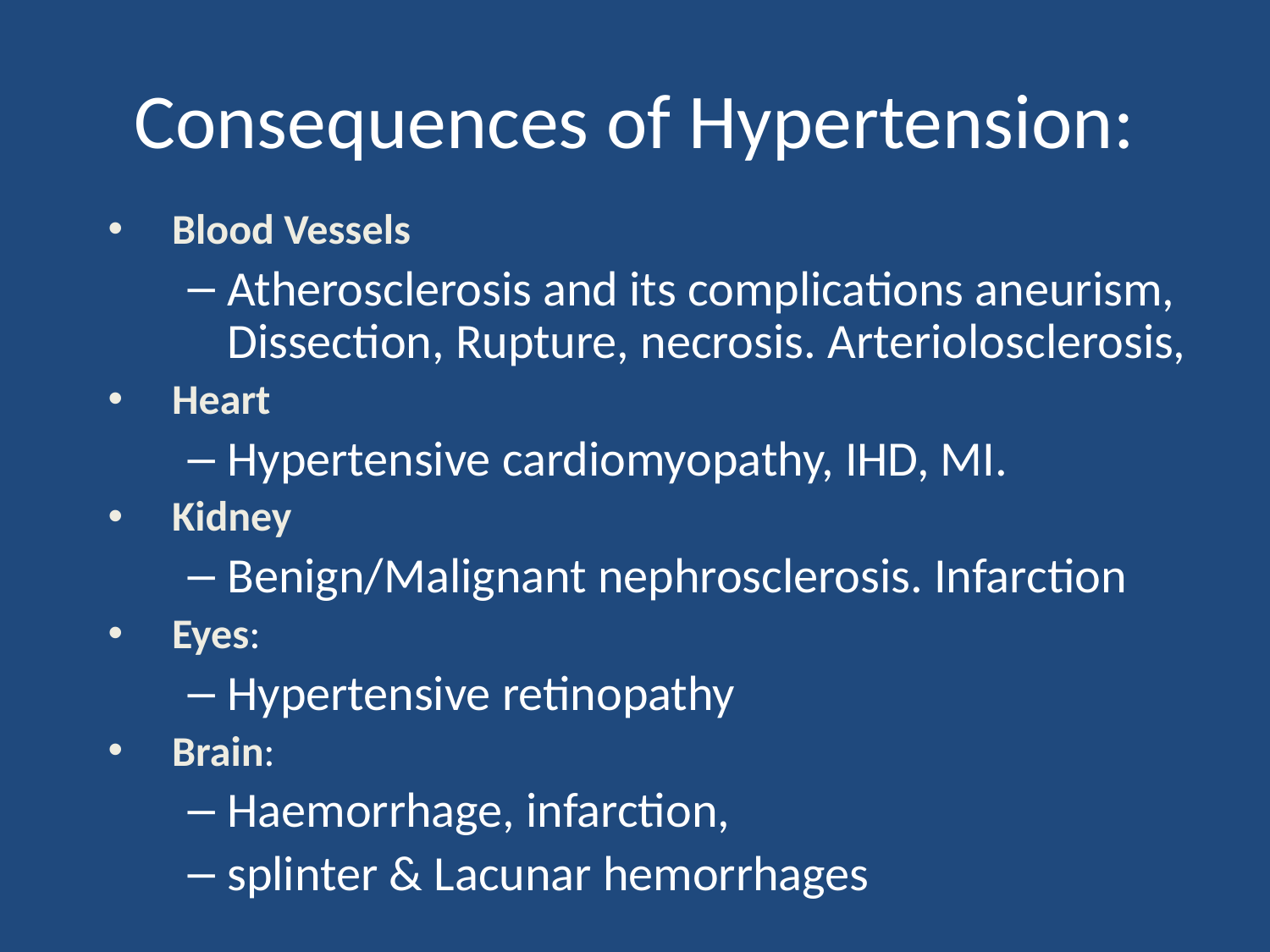

# Consequences of Hypertension:
Blood Vessels
Atherosclerosis and its complications aneurism, Dissection, Rupture, necrosis. Arteriolosclerosis,
Heart
Hypertensive cardiomyopathy, IHD, MI.
Kidney
Benign/Malignant nephrosclerosis. Infarction
Eyes:
Hypertensive retinopathy
Brain:
Haemorrhage, infarction,
splinter & Lacunar hemorrhages